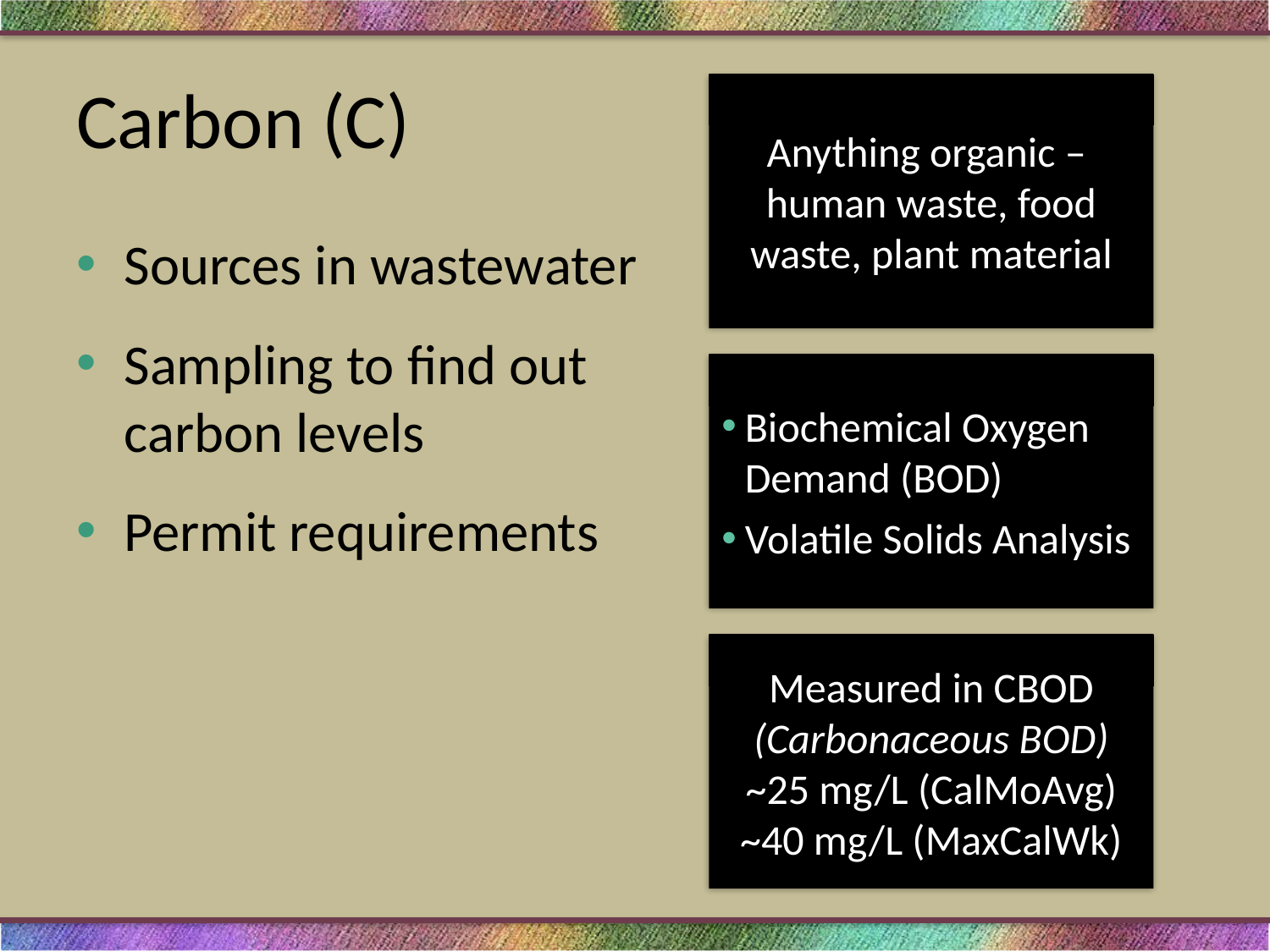

# Carbon (C)
Anything organic –
human waste, food waste, plant material
Sources in wastewater
Sampling to find out carbon levels
Permit requirements
Biochemical Oxygen Demand (BOD)
Volatile Solids Analysis
Measured in CBOD (Carbonaceous BOD) ~25 mg/L (CalMoAvg) ~40 mg/L (MaxCalWk)